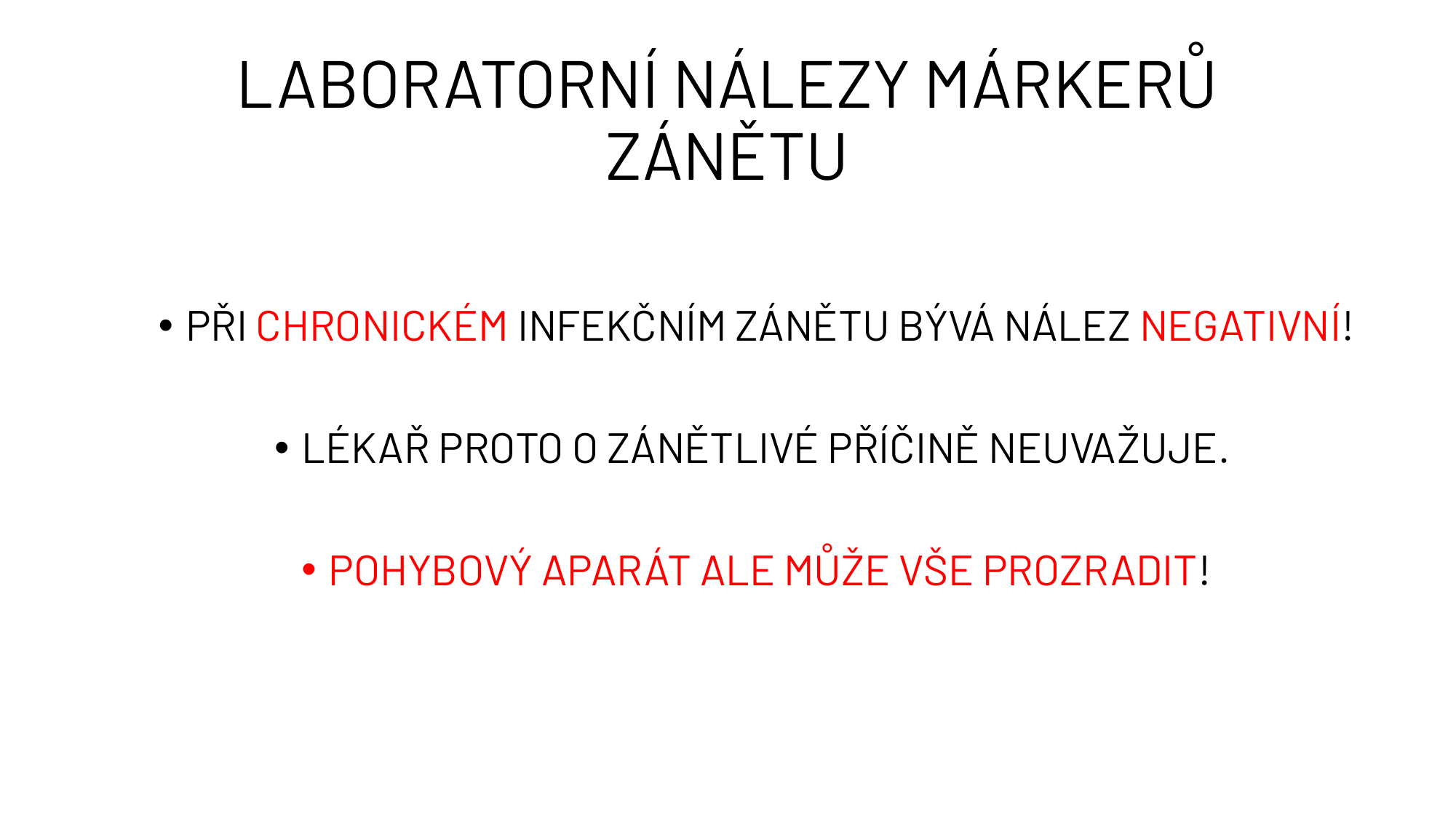

# LABORATORNÍ NÁLEZY MÁRKERŮ ZÁNĚTU
PŘI CHRONICKÉM INFEKČNÍM ZÁNĚTU BÝVÁ NÁLEZ NEGATIVNÍ!

LÉKAŘ PROTO O ZÁNĚTLIVÉ PŘÍČINĚ NEUVAŽUJE.

POHYBOVÝ APARÁT ALE MŮŽE VŠE PROZRADIT!